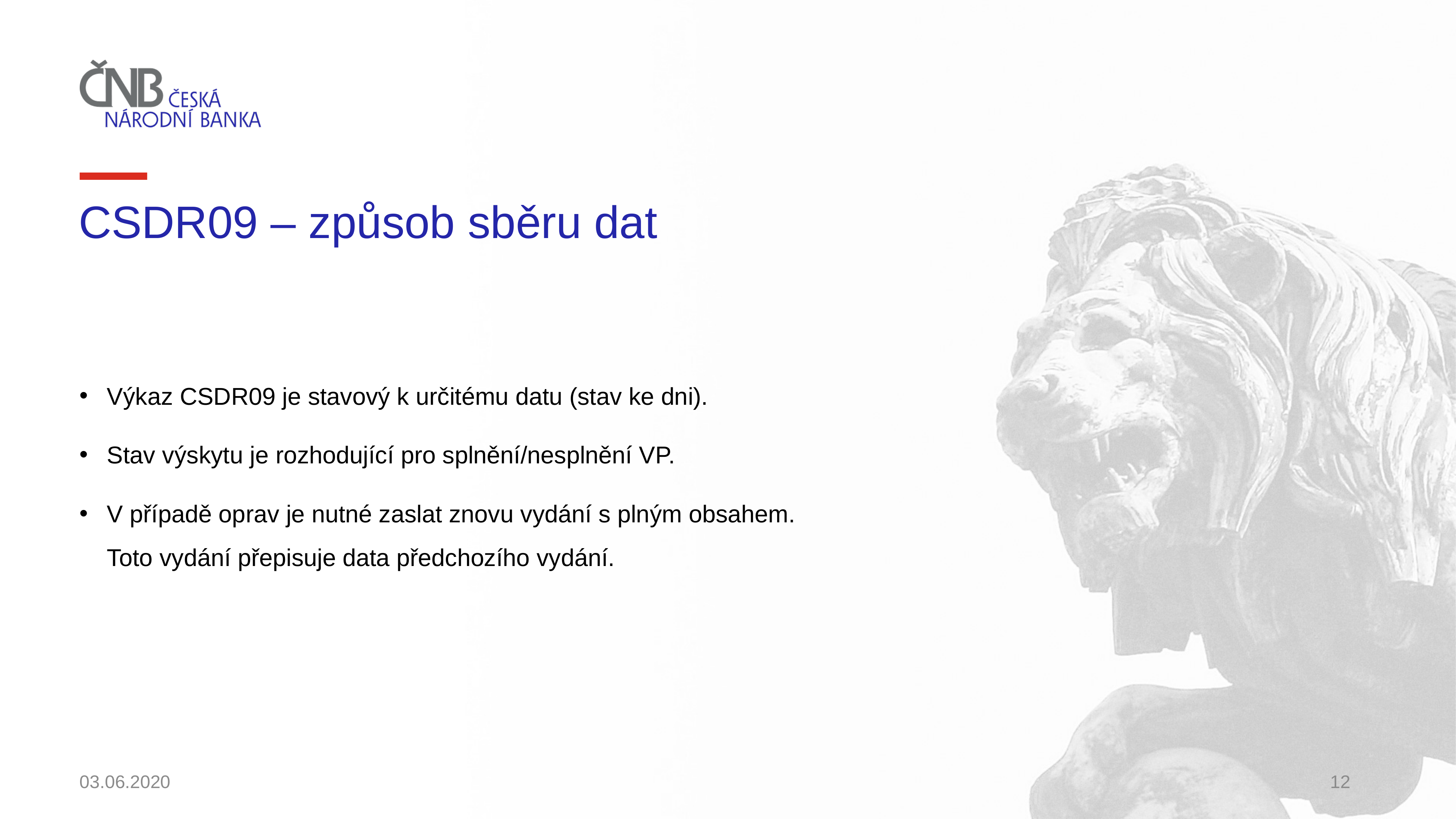

# CSDR09 – způsob sběru dat
Výkaz CSDR09 je stavový k určitému datu (stav ke dni).
Stav výskytu je rozhodující pro splnění/nesplnění VP.
V případě oprav je nutné zaslat znovu vydání s plným obsahem. Toto vydání přepisuje data předchozího vydání.
03.06.2020
12